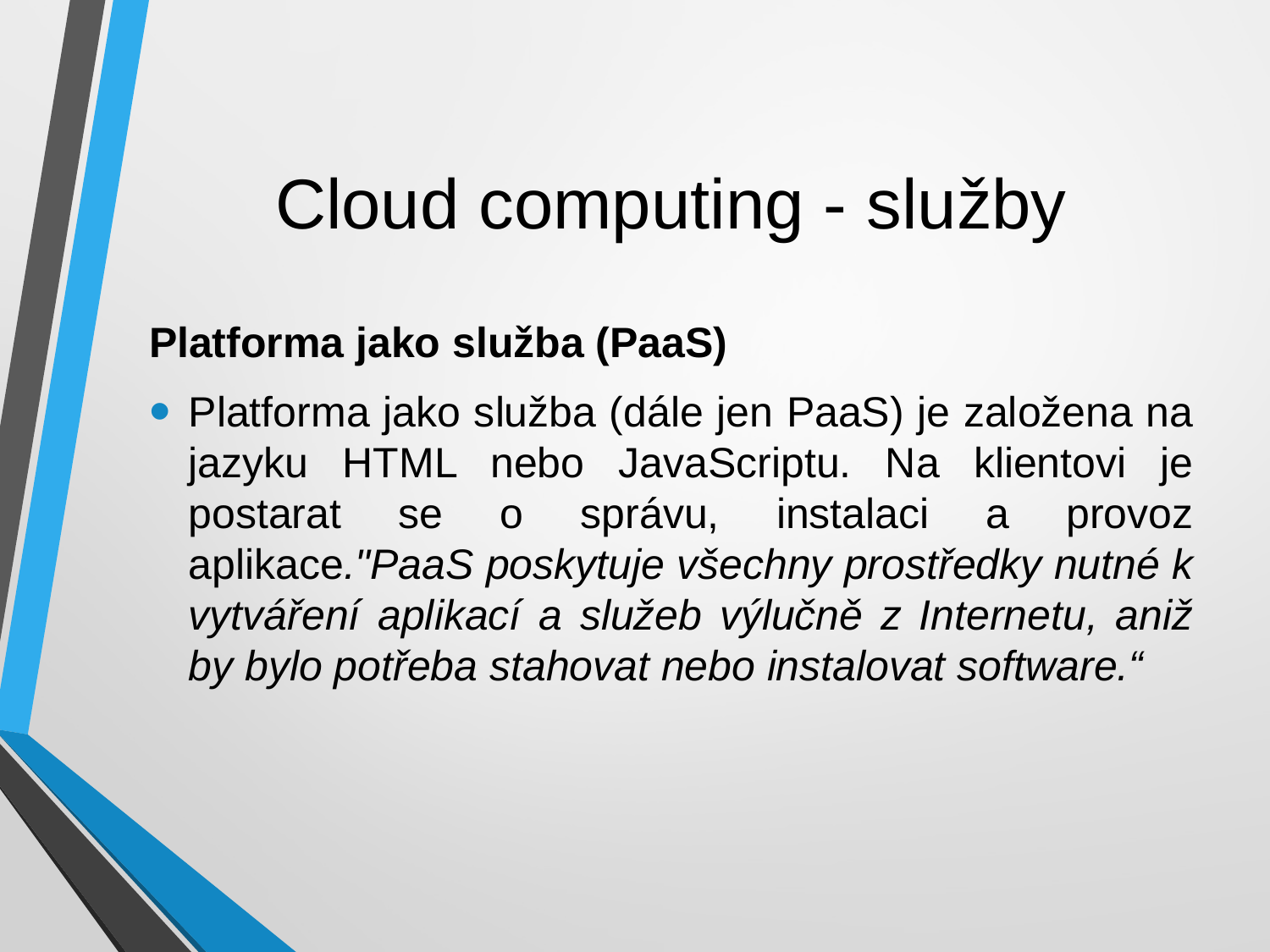

# Cloud computing - služby
Platforma jako služba (PaaS)
Platforma jako služba (dále jen PaaS) je založena na jazyku HTML nebo JavaScriptu. Na klientovi je postarat se o správu, instalaci a provoz aplikace."PaaS poskytuje všechny prostředky nutné k vytváření aplikací a služeb výlučně z Internetu, aniž by bylo potřeba stahovat nebo instalovat software.“